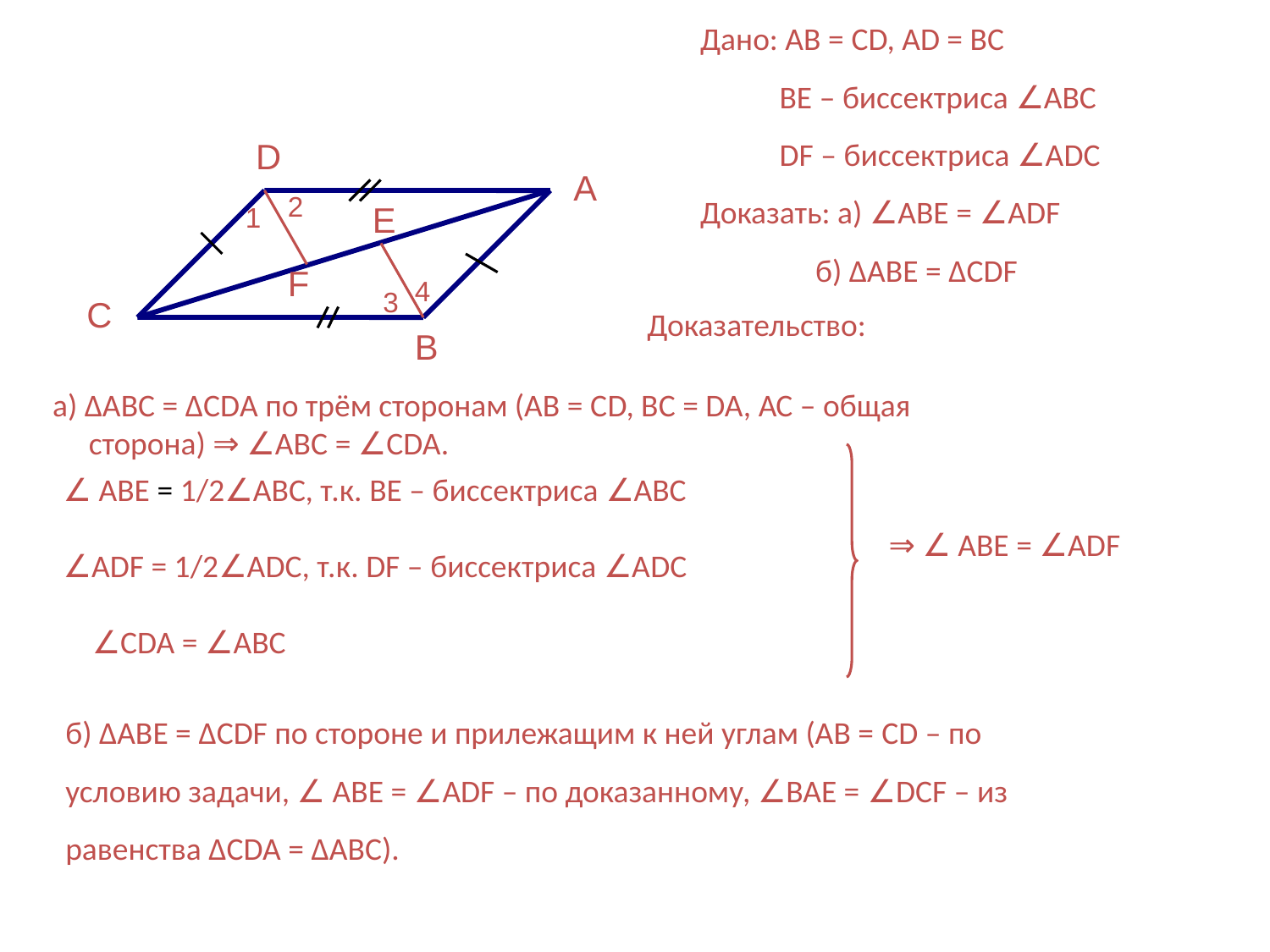

Дано: АВ = CD, AD = BC

           ВЕ – биссектриса ∠АВС

           DF – биссектриса ∠АDС

Доказать: а) ∠АВЕ = ∠ADF

                б) ∆АВЕ = ∆CDF
D
А

2

1
Е

F
4
3
С

Доказательство:

В
a) ∆АВС = ∆CDА по трём сторонам (АВ = СD, BC = DA, АС – общая
     сторона) ⇒ ∠ABC = ∠CDA.

∠ АВЕ = 1/2∠ABC, т.к. ВЕ – биссектриса ∠АВС

∠ADF = 1/2∠АDС, т.к. DF – биссектриса ∠АDС

    ∠CDA = ∠ABC
⇒ ∠ АВЕ = ∠ADF

б) ∆АВЕ = ∆CDF по стороне и прилежащим к ней углам (АВ = CD – по

условию задачи, ∠ АВЕ = ∠ADF – по доказанному, ∠ВАЕ = ∠DCF – из

равенства ∆CDA = ∆ABC).